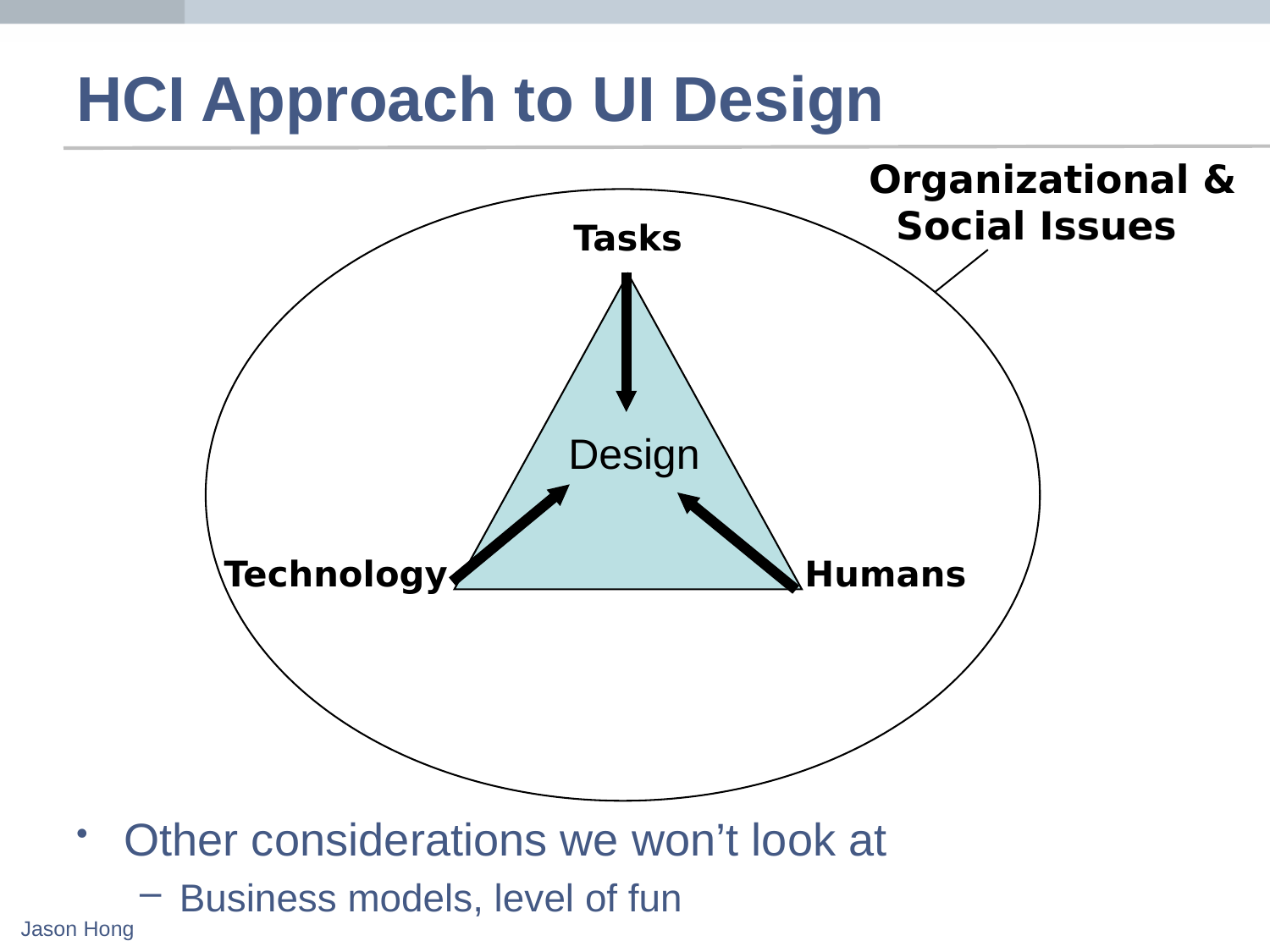

# HCI Approach to UI Design
Organizational &
  Social Issues

Tasks

Design

Technology

Humans
Other considerations we won’t look at
Business models, level of fun